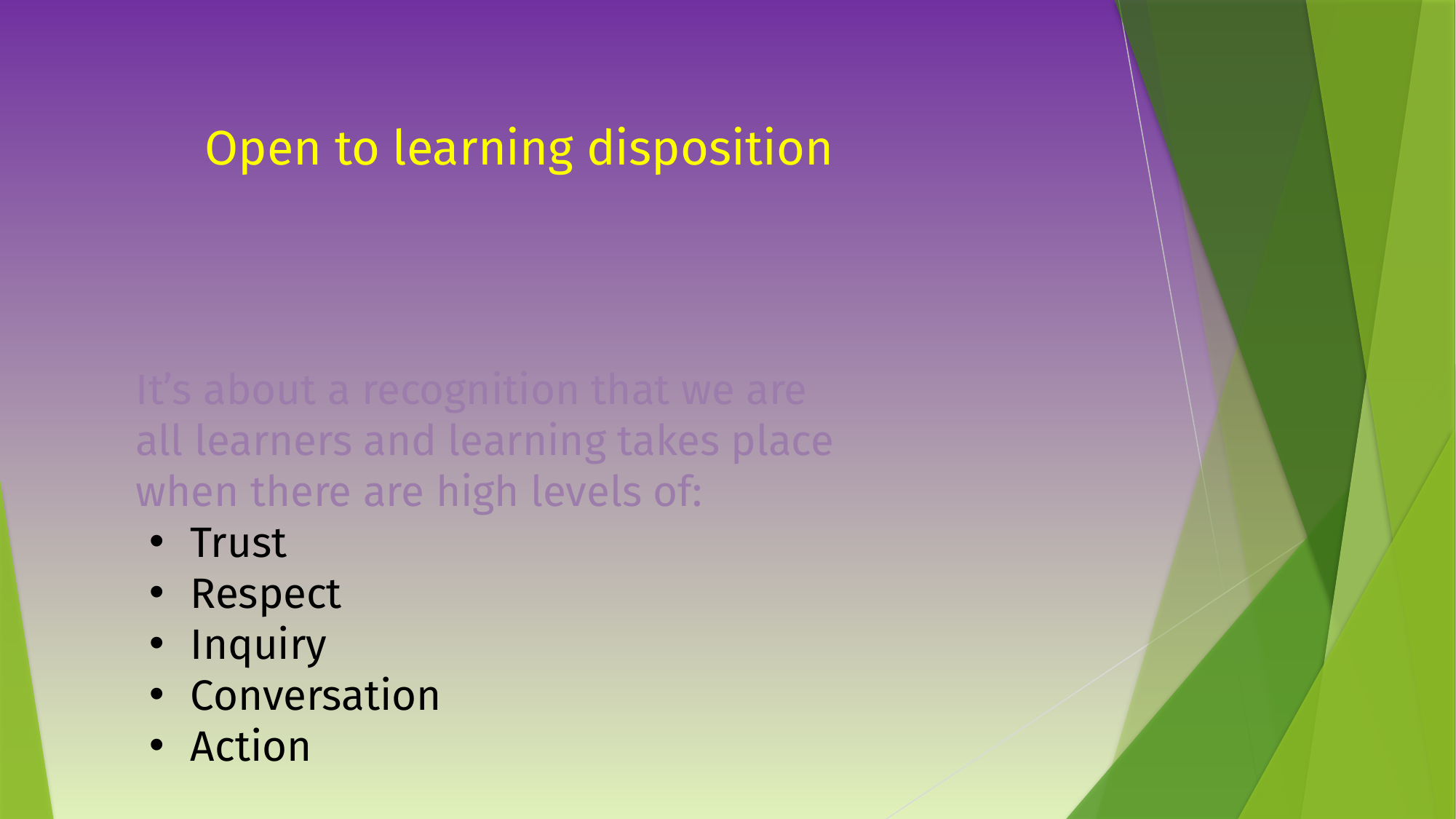

Open to learning disposition
It’s about a recognition that we are all learners and learning takes place when there are high levels of:
Trust
Respect
Inquiry
Conversation
Action